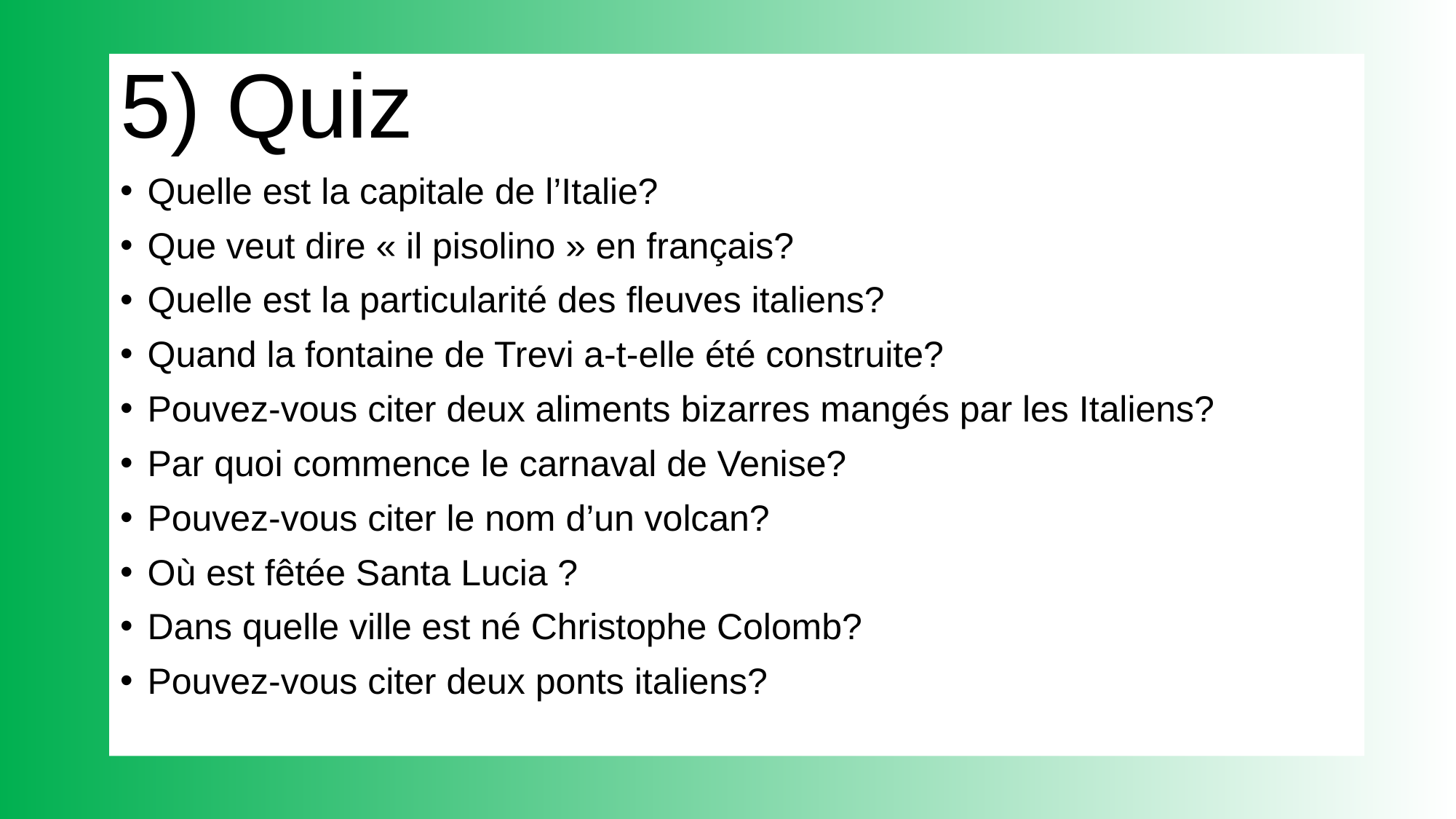

5) Quiz
Quelle est la capitale de l’Italie?
Que veut dire « il pisolino » en français?
Quelle est la particularité des fleuves italiens?
Quand la fontaine de Trevi a-t-elle été construite?
Pouvez-vous citer deux aliments bizarres mangés par les Italiens?
Par quoi commence le carnaval de Venise?
Pouvez-vous citer le nom d’un volcan?
Où est fêtée Santa Lucia ?
Dans quelle ville est né Christophe Colomb?
Pouvez-vous citer deux ponts italiens?